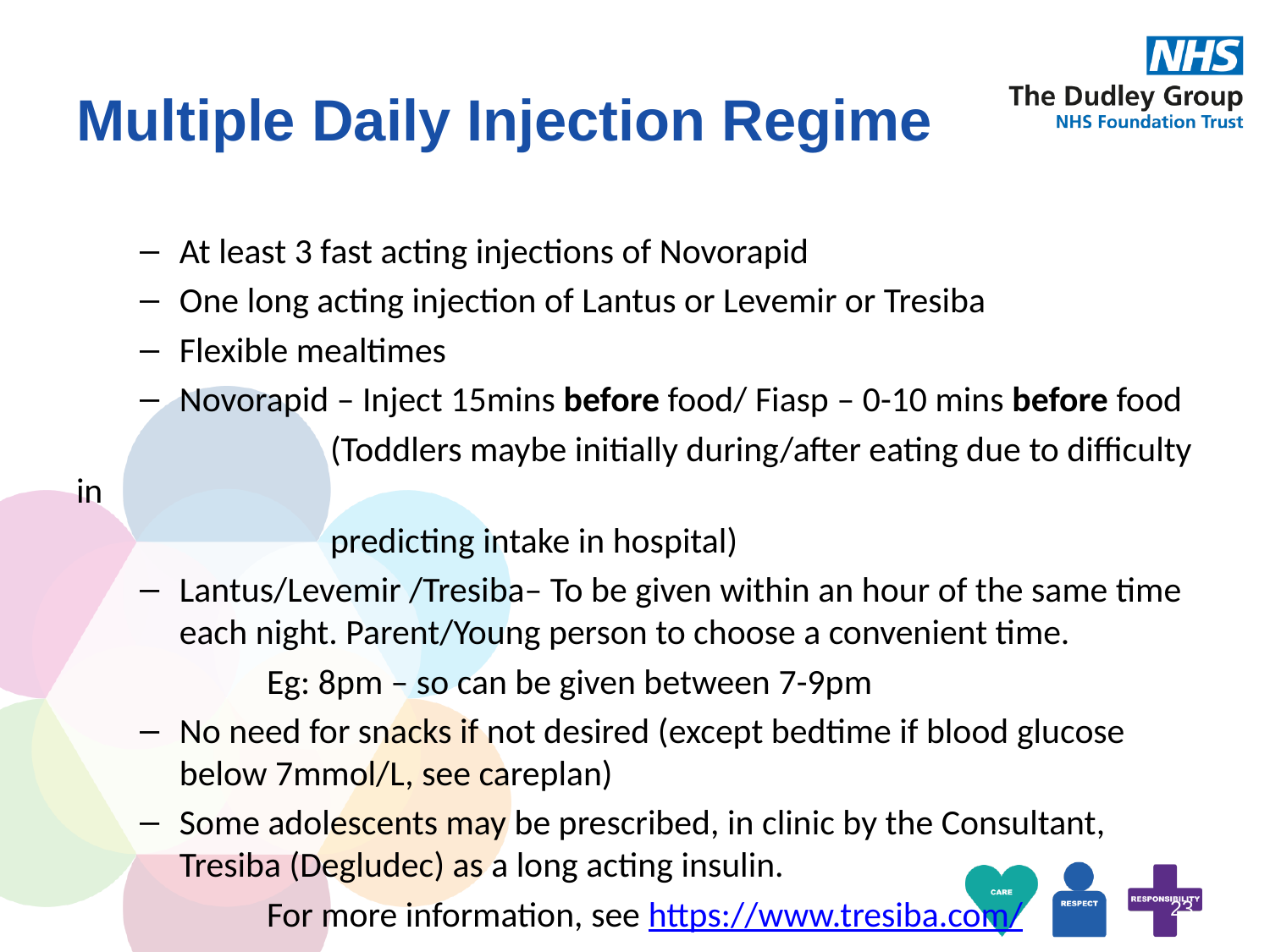

# Multiple Daily Injection Regime
At least 3 fast acting injections of Novorapid
One long acting injection of Lantus or Levemir or Tresiba
Flexible mealtimes
Novorapid – Inject 15mins before food/ Fiasp – 0-10 mins before food
		(Toddlers maybe initially during/after eating due to difficulty in
		predicting intake in hospital)
Lantus/Levemir /Tresiba– To be given within an hour of the same time each night. Parent/Young person to choose a convenient time.
	Eg: 8pm – so can be given between 7-9pm
No need for snacks if not desired (except bedtime if blood glucose below 7mmol/L, see careplan)
Some adolescents may be prescribed, in clinic by the Consultant, Tresiba (Degludec) as a long acting insulin.
	For more information, see https://www.tresiba.com/
23